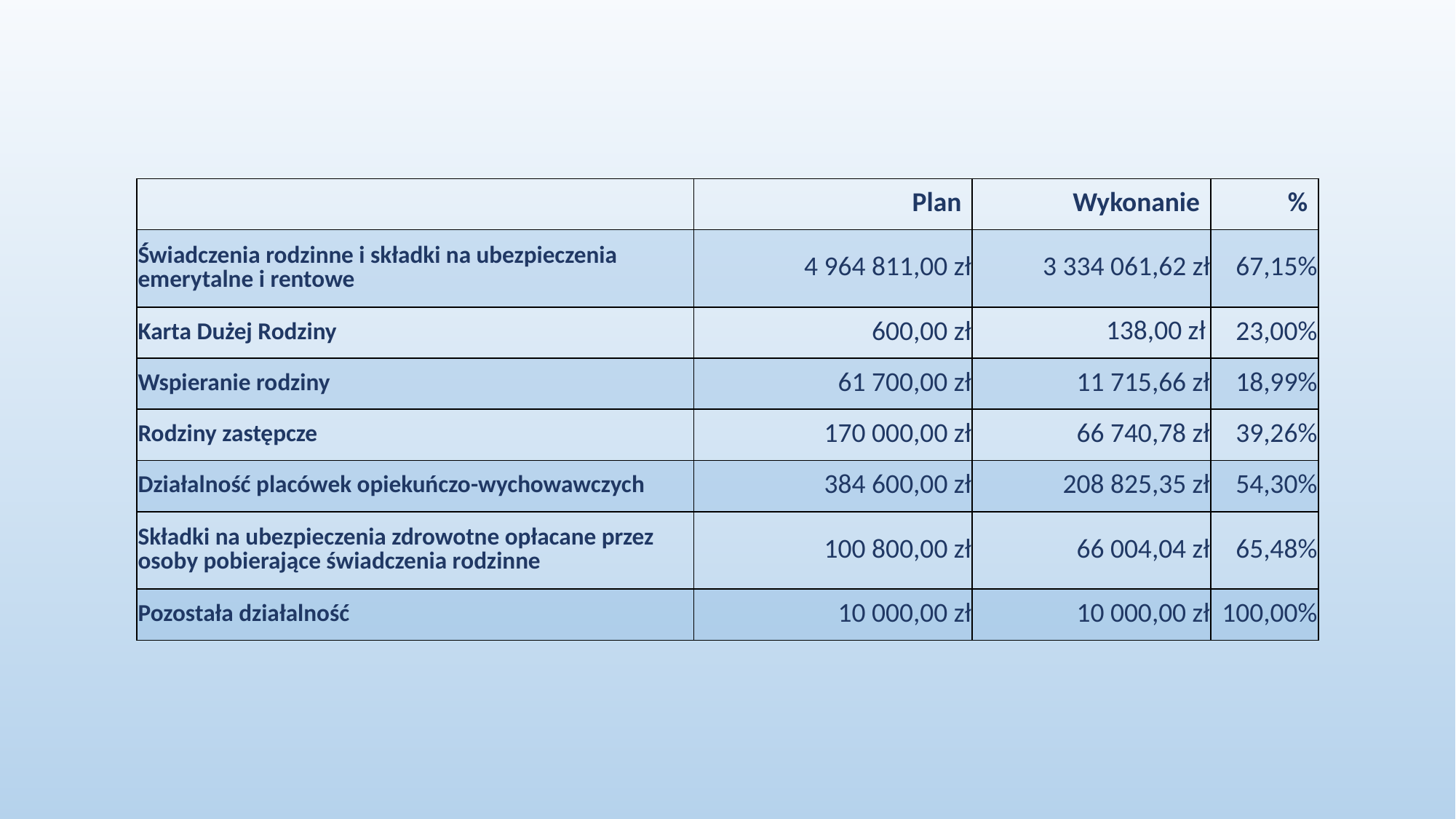

|  | Plan | Wykonanie | % |
| --- | --- | --- | --- |
| Świadczenia rodzinne i składki na ubezpieczenia emerytalne i rentowe | 4 964 811,00 zł | 3 334 061,62 zł | 67,15% |
| Karta Dużej Rodziny | 600,00 zł | 138,00 zł | 23,00% |
| Wspieranie rodziny | 61 700,00 zł | 11 715,66 zł | 18,99% |
| Rodziny zastępcze | 170 000,00 zł | 66 740,78 zł | 39,26% |
| Działalność placówek opiekuńczo-wychowawczych | 384 600,00 zł | 208 825,35 zł | 54,30% |
| Składki na ubezpieczenia zdrowotne opłacane przez osoby pobierające świadczenia rodzinne | 100 800,00 zł | 66 004,04 zł | 65,48% |
| Pozostała działalność | 10 000,00 zł | 10 000,00 zł | 100,00% |